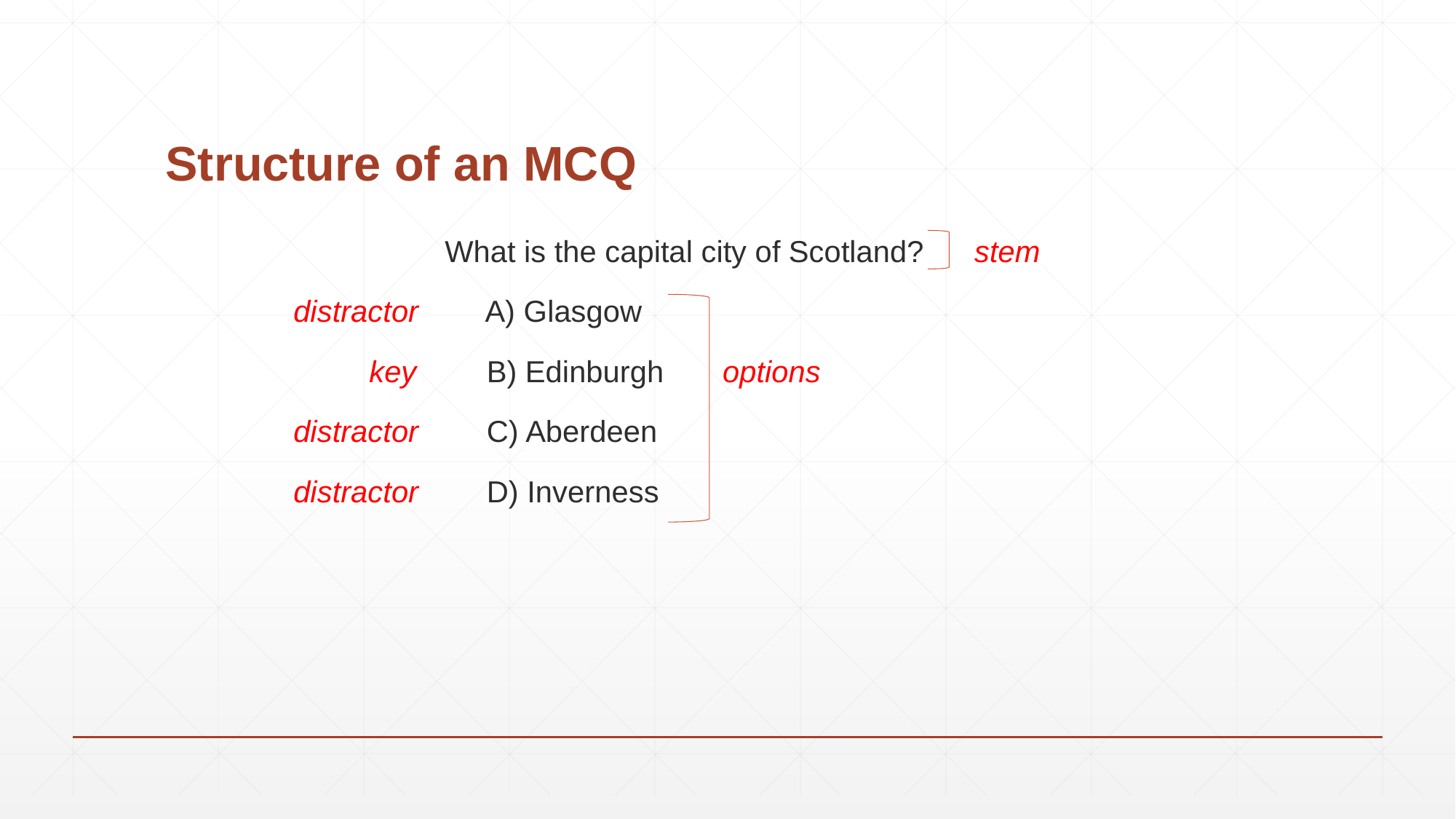

# Structure of an MCQ
		What is the capital city of Scotland?      stem
        distractor	     A) Glasgow
	    key	     B) Edinburgh       options
        distractor	     C) Aberdeen
        distractor	     D) Inverness